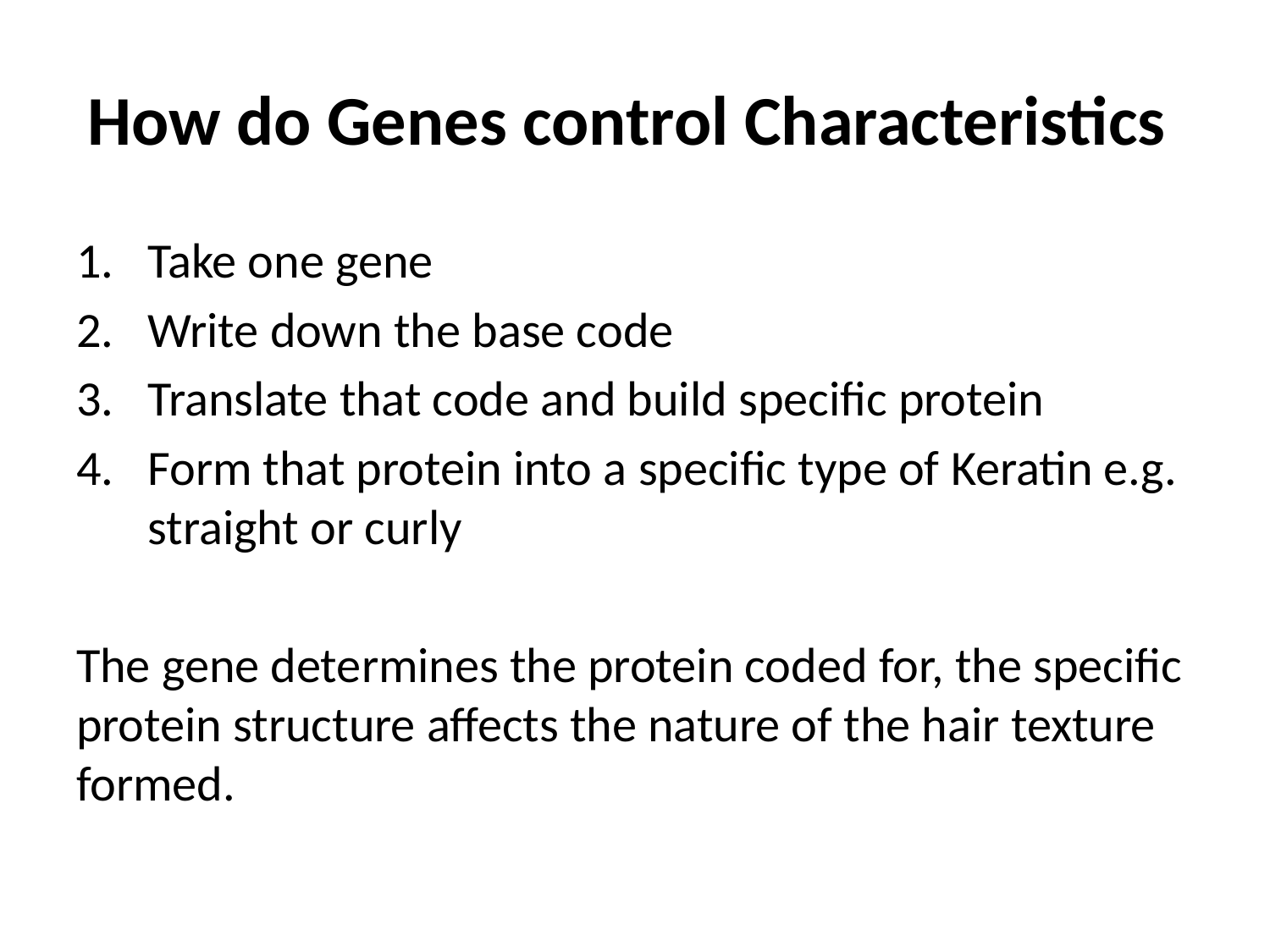

# How do Genes control Characteristics
Take one gene
Write down the base code
Translate that code and build specific protein
Form that protein into a specific type of Keratin e.g. straight or curly

The gene determines the protein coded for, the specific protein structure affects the nature of the hair texture formed.